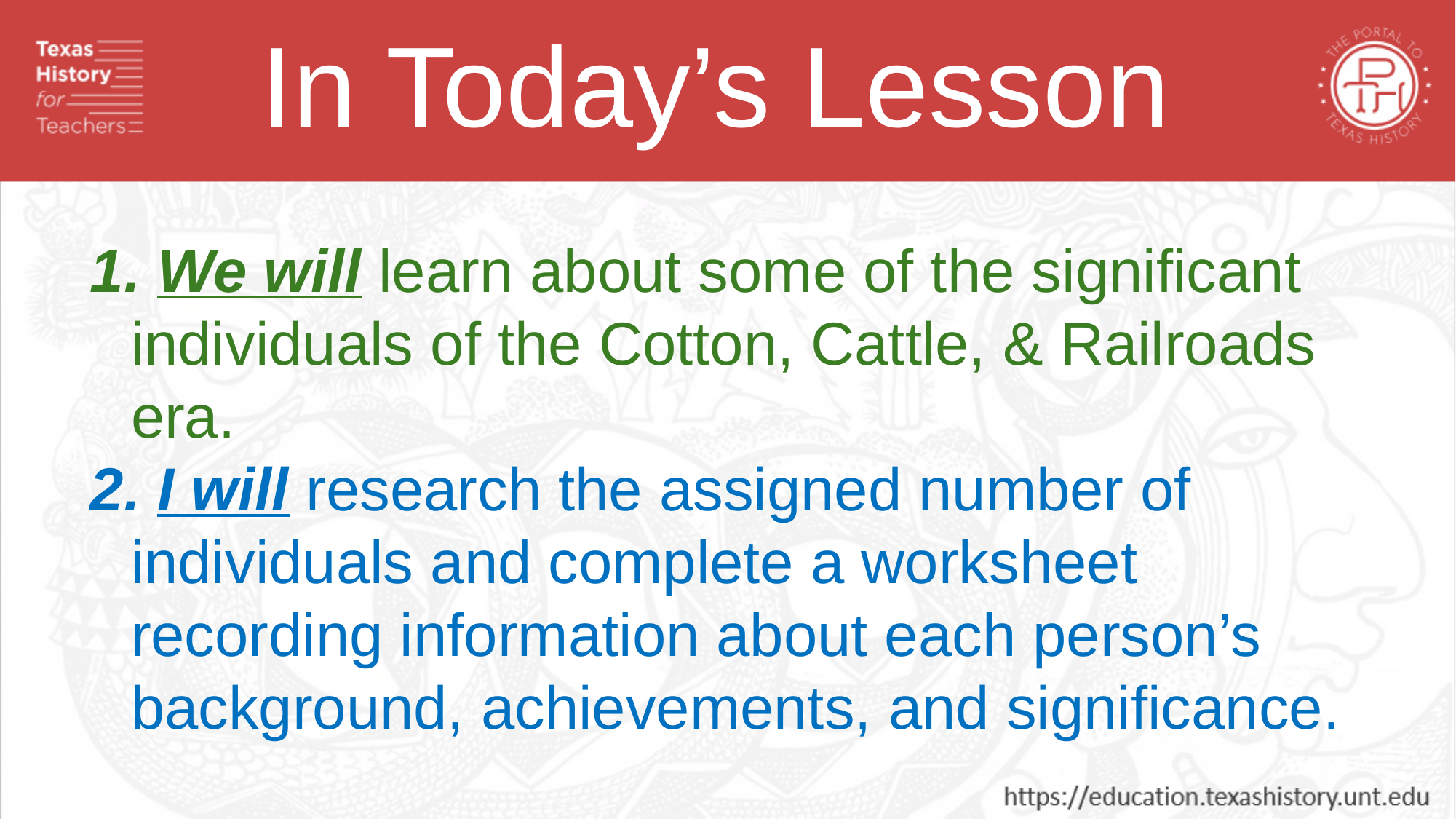

In Today’s Lesson
 We will learn about some of the significant individuals of the Cotton, Cattle, & Railroads era.
 I will research the assigned number of individuals and complete a worksheet recording information about each person’s background, achievements, and significance.